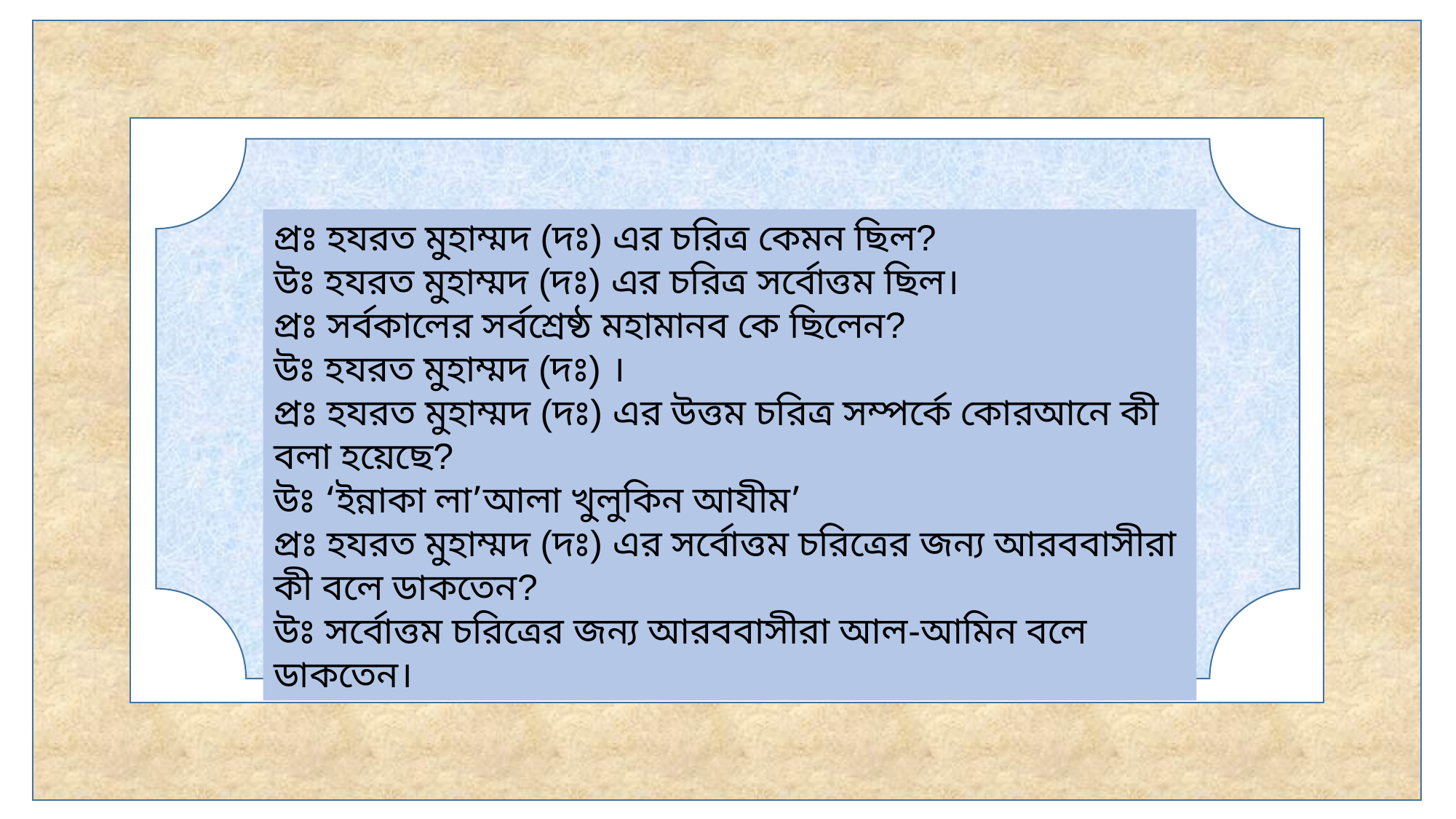

প্রঃ হযরত মুহাম্মদ (দঃ) এর চরিত্র কেমন ছিল?
উঃ হযরত মুহাম্মদ (দঃ) এর চরিত্র সর্বোত্তম ছিল।
প্রঃ সর্বকালের সর্বশ্রেষ্ঠ মহামানব কে ছিলেন?
উঃ হযরত মুহাম্মদ (দঃ) ।
প্রঃ হযরত মুহাম্মদ (দঃ) এর উত্তম চরিত্র সম্পর্কে কোরআনে কী বলা হয়েছে?
উঃ ‘ইন্নাকা লা’আলা খুলুকিন আযীম’
প্রঃ হযরত মুহাম্মদ (দঃ) এর সর্বোত্তম চরিত্রের জন্য আরববাসীরা কী বলে ডাকতেন?
উঃ সর্বোত্তম চরিত্রের জন্য আরববাসীরা আল-আমিন বলে ডাকতেন।